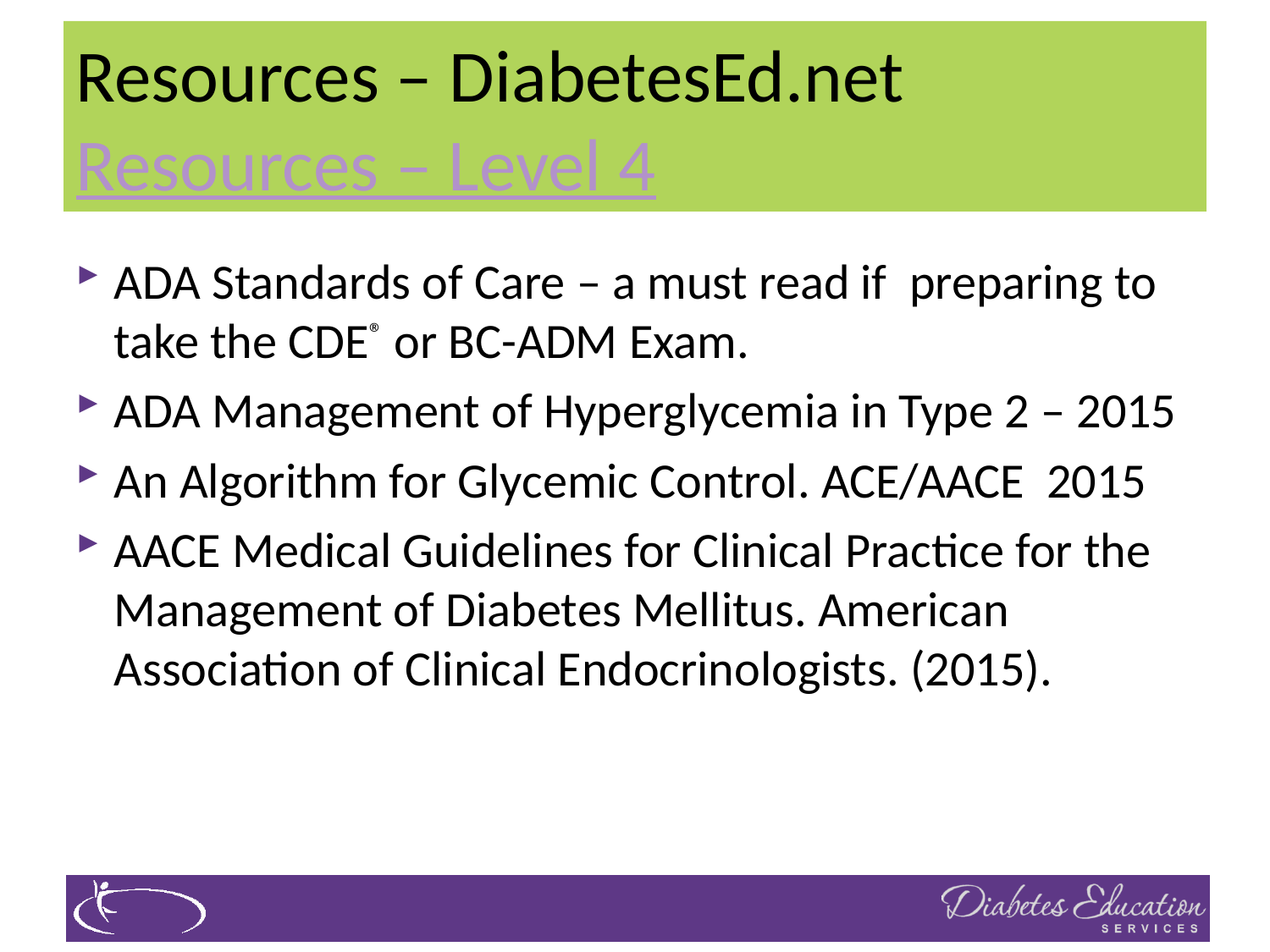

# Resources – DiabetesEd.net Resources – Level 4
ADA Standards of Care – a must read if  preparing to take the CDE® or BC-ADM Exam.
ADA Management of Hyperglycemia in Type 2 – 2015
An Algorithm for Glycemic Control. ACE/AACE  2015
AACE Medical Guidelines for Clinical Practice for the Management of Diabetes Mellitus. American Association of Clinical Endocrinologists. (2015).